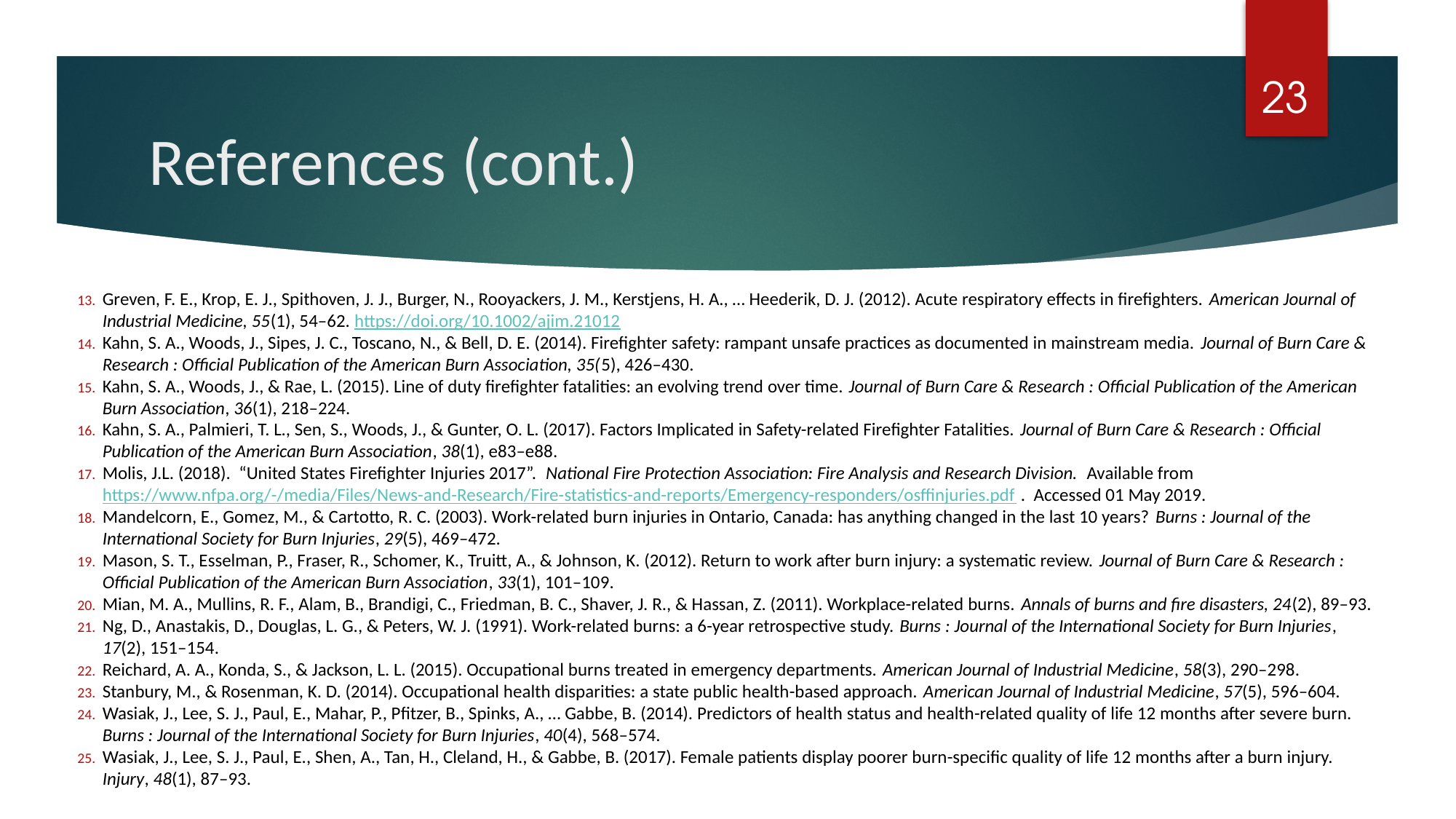

23
# References (cont.)
Greven, F. E., Krop, E. J., Spithoven, J. J., Burger, N., Rooyackers, J. M., Kerstjens, H. A., … Heederik, D. J. (2012). Acute respiratory effects in firefighters. American Journal of Industrial Medicine, 55(1), 54–62. https://doi.org/10.1002/ajim.21012
Kahn, S. A., Woods, J., Sipes, J. C., Toscano, N., & Bell, D. E. (2014). Firefighter safety: rampant unsafe practices as documented in mainstream media. Journal of Burn Care & Research : Official Publication of the American Burn Association, 35(5), 426–430.
Kahn, S. A., Woods, J., & Rae, L. (2015). Line of duty firefighter fatalities: an evolving trend over time. Journal of Burn Care & Research : Official Publication of the American Burn Association, 36(1), 218–224.
Kahn, S. A., Palmieri, T. L., Sen, S., Woods, J., & Gunter, O. L. (2017). Factors Implicated in Safety-related Firefighter Fatalities. Journal of Burn Care & Research : Official Publication of the American Burn Association, 38(1), e83–e88.
Molis, J.L. (2018).  “United States Firefighter Injuries 2017”.  National Fire Protection Association: Fire Analysis and Research Division.  Available from https://www.nfpa.org/-/media/Files/News-and-Research/Fire-statistics-and-reports/Emergency-responders/osffinjuries.pdf .  Accessed 01 May 2019.
Mandelcorn, E., Gomez, M., & Cartotto, R. C. (2003). Work-related burn injuries in Ontario, Canada: has anything changed in the last 10 years? Burns : Journal of the International Society for Burn Injuries, 29(5), 469–472.
Mason, S. T., Esselman, P., Fraser, R., Schomer, K., Truitt, A., & Johnson, K. (2012). Return to work after burn injury: a systematic review. Journal of Burn Care & Research : Official Publication of the American Burn Association, 33(1), 101–109.
Mian, M. A., Mullins, R. F., Alam, B., Brandigi, C., Friedman, B. C., Shaver, J. R., & Hassan, Z. (2011). Workplace-related burns. Annals of burns and fire disasters, 24(2), 89–93.
Ng, D., Anastakis, D., Douglas, L. G., & Peters, W. J. (1991). Work-related burns: a 6-year retrospective study. Burns : Journal of the International Society for Burn Injuries, 17(2), 151–154.
Reichard, A. A., Konda, S., & Jackson, L. L. (2015). Occupational burns treated in emergency departments. American Journal of Industrial Medicine, 58(3), 290–298.
Stanbury, M., & Rosenman, K. D. (2014). Occupational health disparities: a state public health-based approach. American Journal of Industrial Medicine, 57(5), 596–604.
Wasiak, J., Lee, S. J., Paul, E., Mahar, P., Pfitzer, B., Spinks, A., … Gabbe, B. (2014). Predictors of health status and health-related quality of life 12 months after severe burn. Burns : Journal of the International Society for Burn Injuries, 40(4), 568–574.
Wasiak, J., Lee, S. J., Paul, E., Shen, A., Tan, H., Cleland, H., & Gabbe, B. (2017). Female patients display poorer burn-specific quality of life 12 months after a burn injury. Injury, 48(1), 87–93.